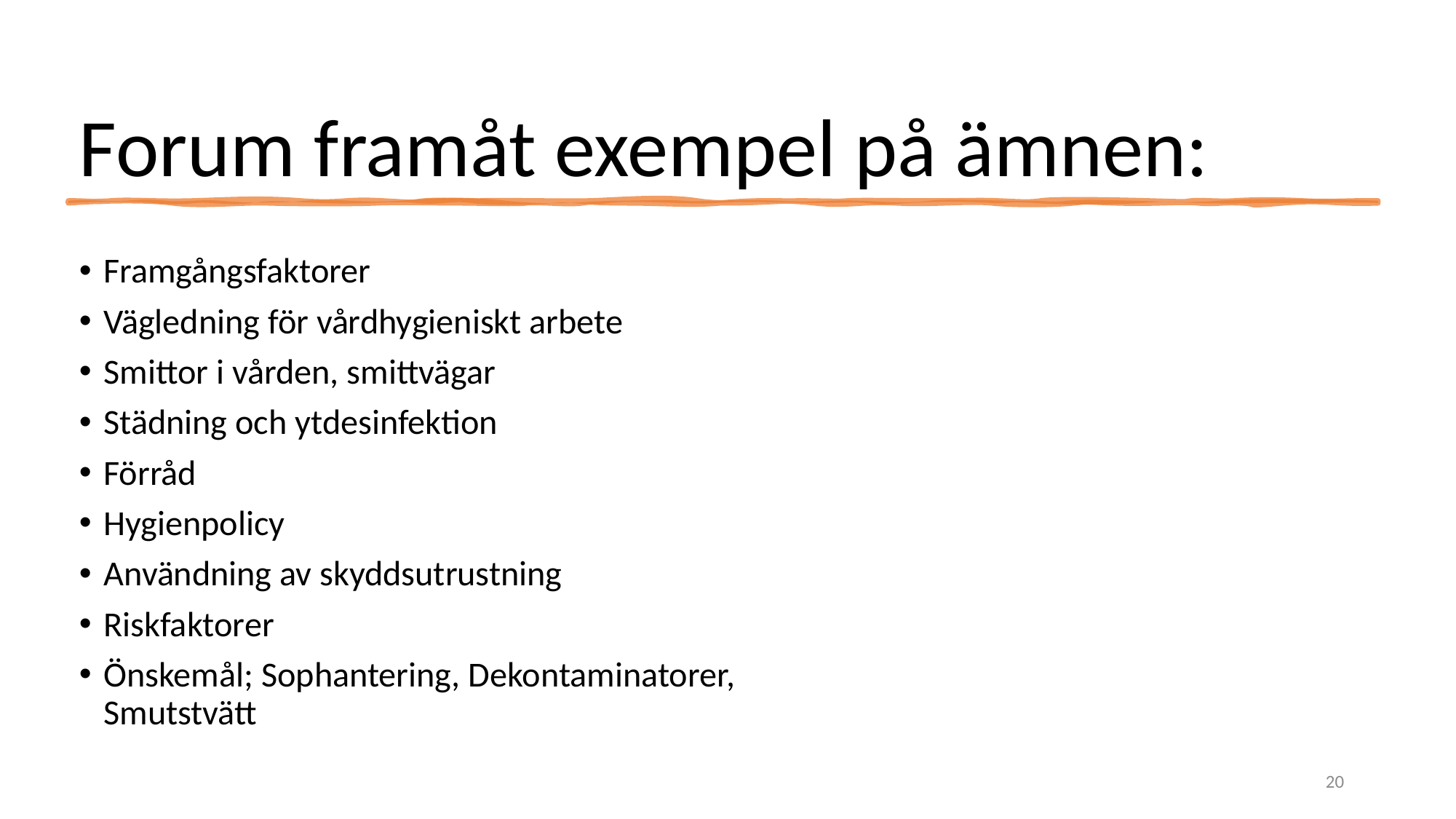

# Forum framåt exempel på ämnen:

Framgångsfaktorer
Vägledning för vårdhygieniskt arbete
Smittor i vården, smittvägar
Städning och ytdesinfektion
Förråd
Hygienpolicy
Användning av skyddsutrustning
Riskfaktorer
Önskemål; Sophantering, Dekontaminatorer, Smutstvätt

20